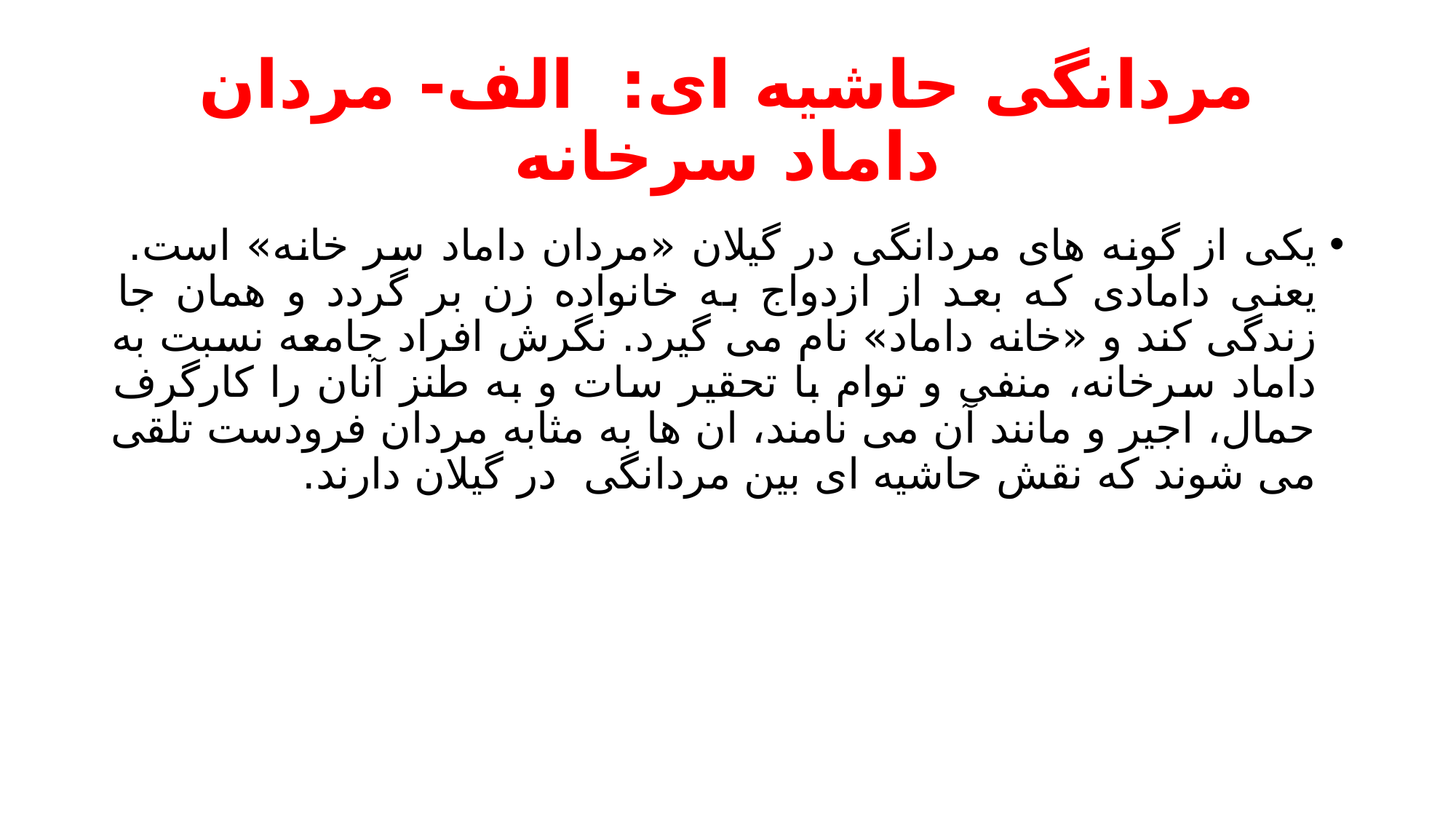

# مردانگی حاشیه ای:  الف- مردان داماد سرخانه
یکی از گونه های مردانگی در گیلان «مردان داماد سر خانه» است.  یعنی دامادی که بعد از ازدواج به خانواده زن بر گردد و همان جا زندگی کند و «خانه داماد» نام می گیرد. نگرش افراد جامعه نسبت به داماد سرخانه، منفی و توام با تحقیر سات و به طنز آنان را کارگرف حمال، اجیر و مانند آن می نامند، ان ها به مثابه مردان فرودست تلقی می شوند که نقش حاشیه ای بین مردانگی  در گیلان دارند.